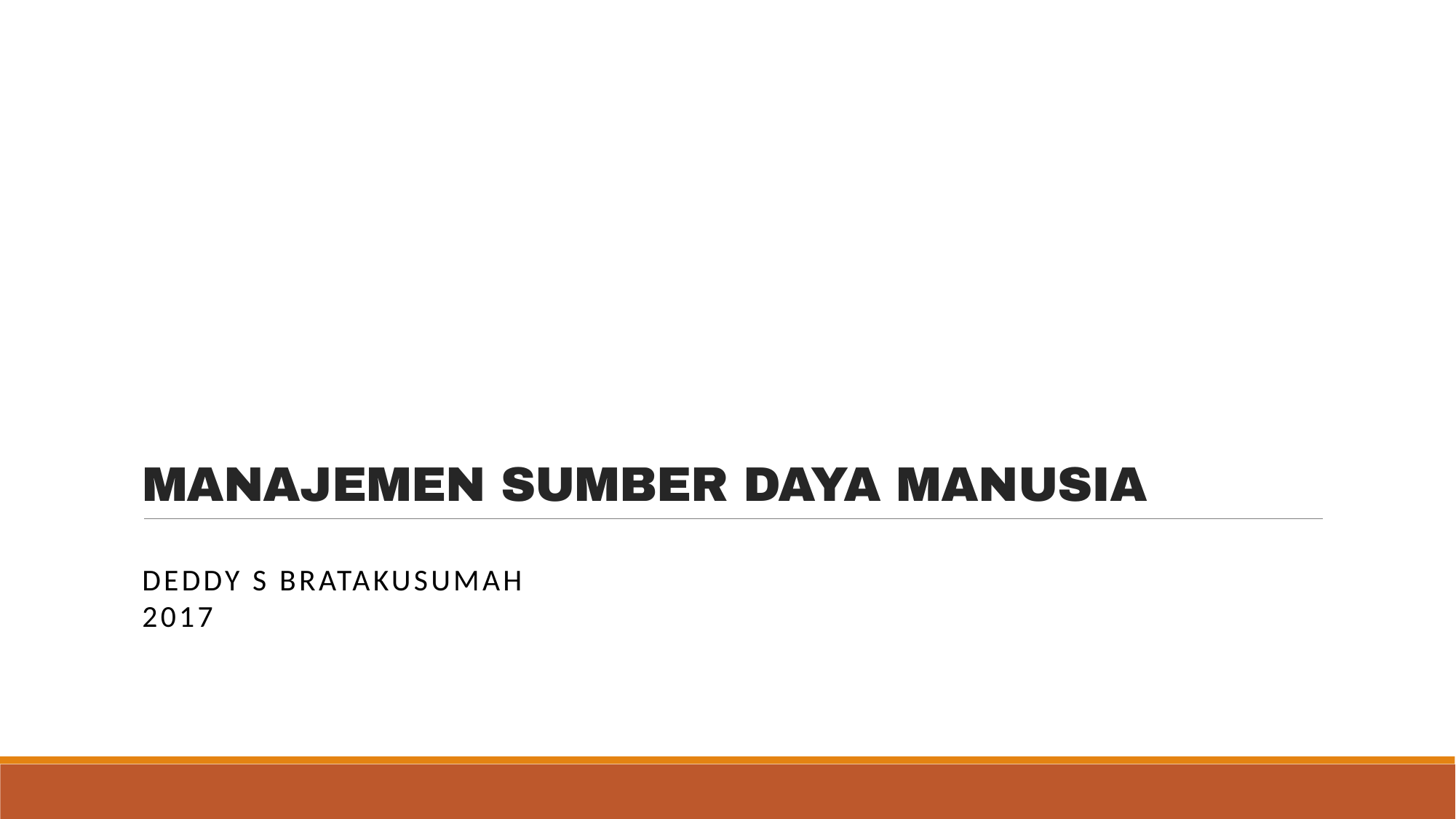

# MANAJEMEN SUMBER DAYA MANUSIA
DEDDY S BRATAKUSUMAH
2017